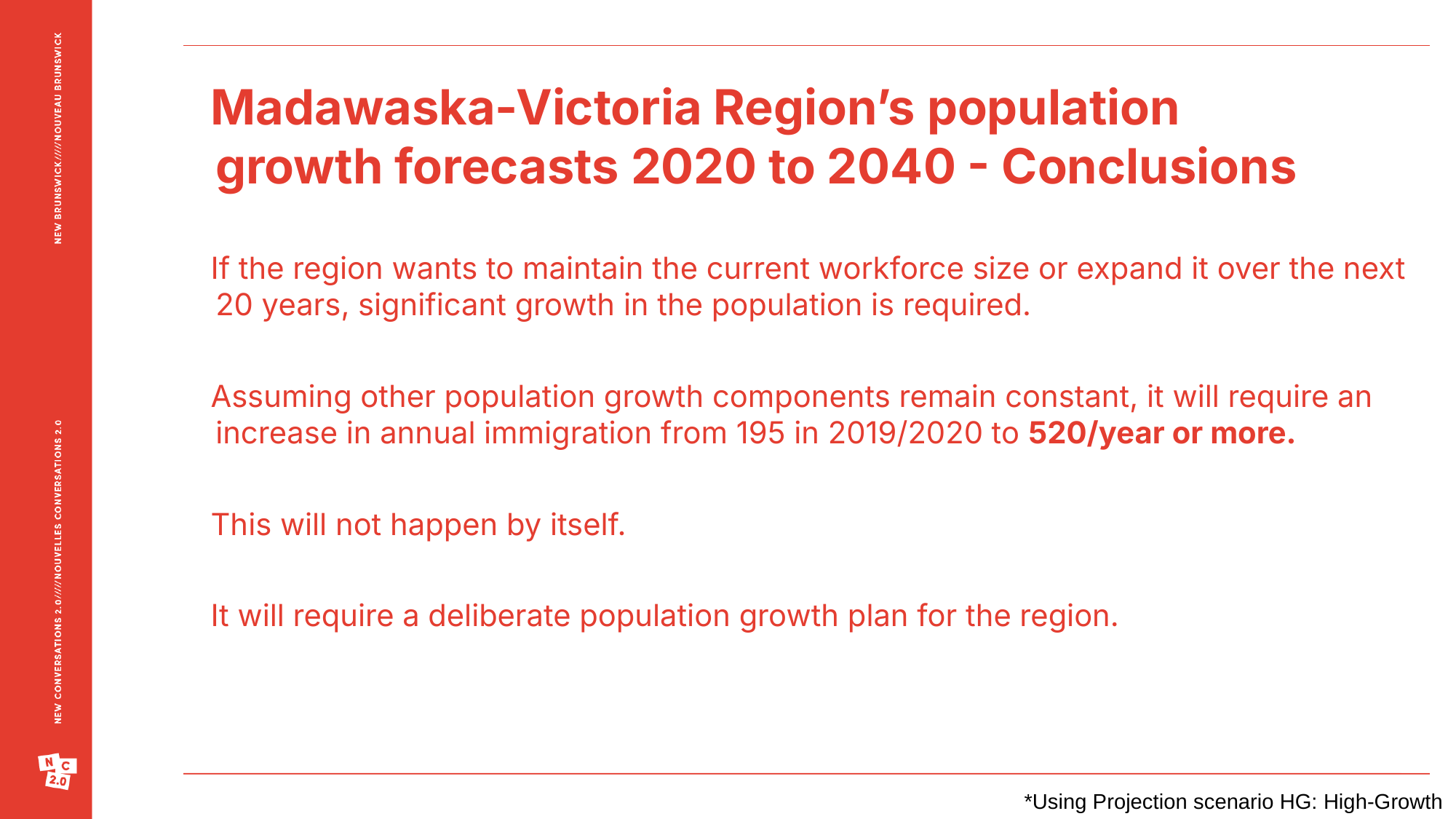

Madawaska-Victoria Region’s population growth forecasts 2020 to 2040 - Conclusions
If the region wants to maintain the current workforce size or expand it over the next 20 years, significant growth in the population is required.
Assuming other population growth components remain constant, it will require an increase in annual immigration from 195 in 2019/2020 to 520/year or more.
This will not happen by itself.
It will require a deliberate population growth plan for the region.
*Using Projection scenario HG: High-Growth